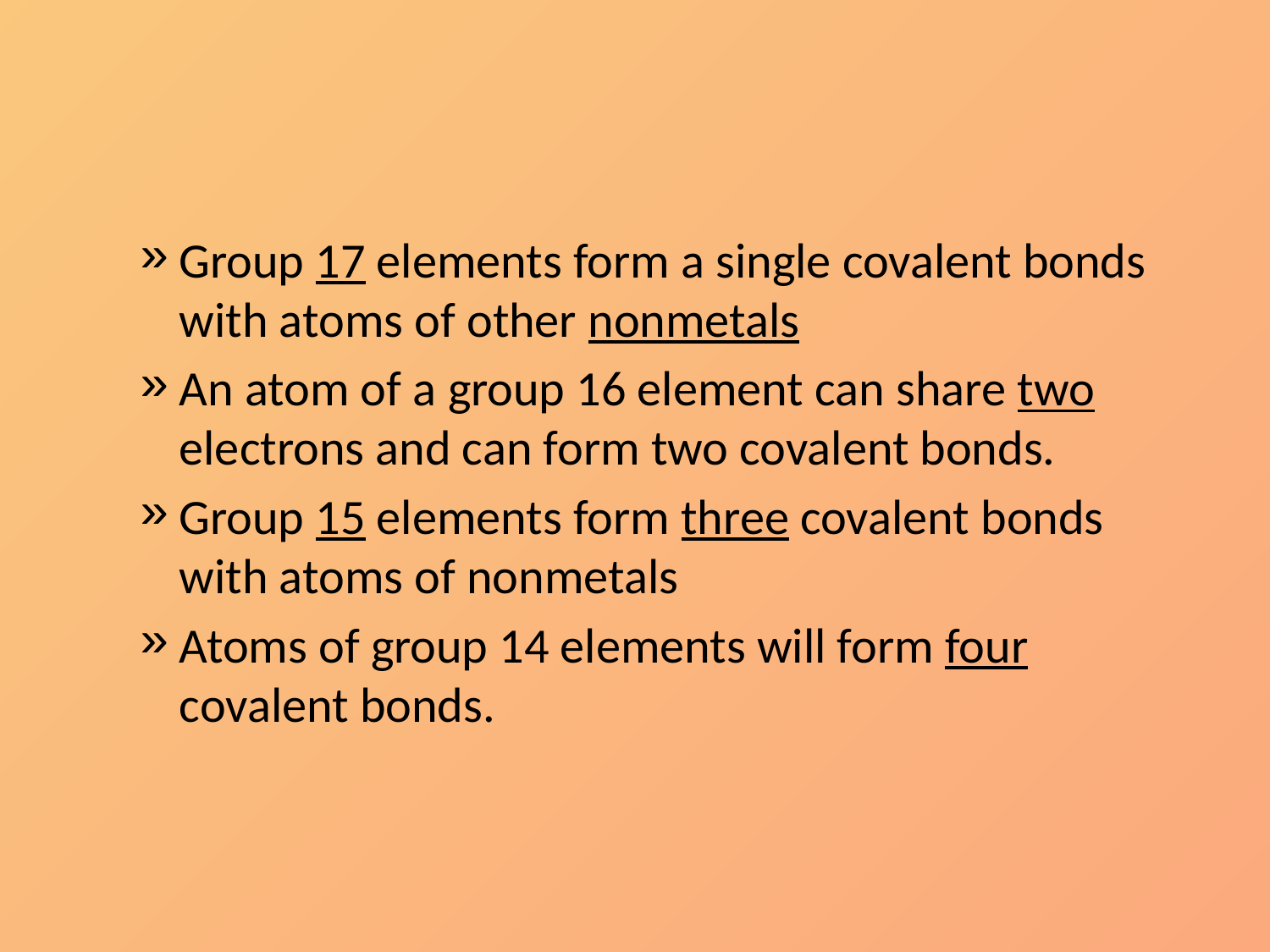

#
Group 17 elements form a single covalent bonds with atoms of other nonmetals
An atom of a group 16 element can share two electrons and can form two covalent bonds.
Group 15 elements form three covalent bonds with atoms of nonmetals
Atoms of group 14 elements will form four covalent bonds.